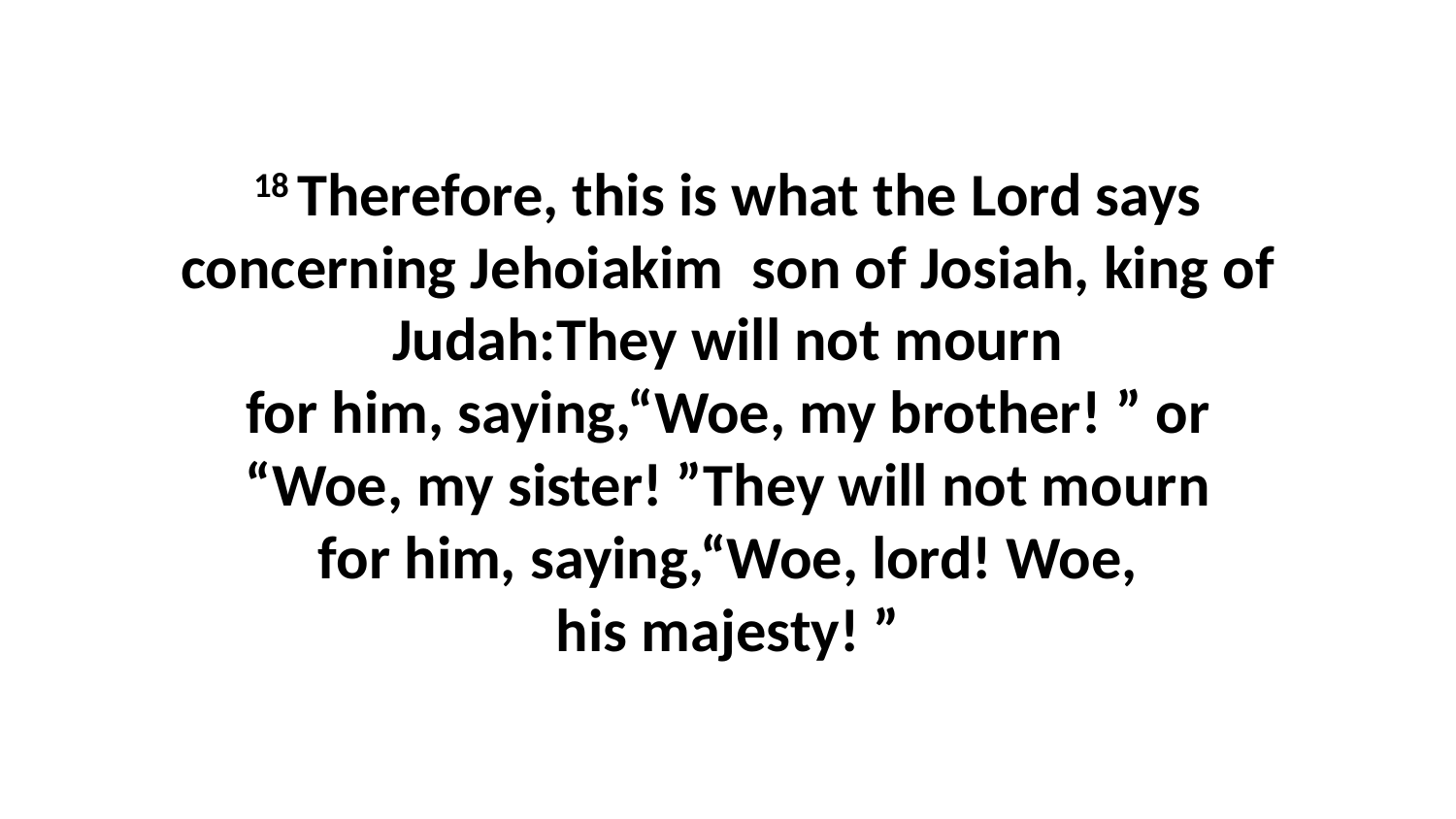

18 Therefore, this is what the Lord says concerning Jehoiakim  son of Josiah, king of Judah:They will not mourn for him, saying,“Woe, my brother! ” or “Woe, my sister! ”They will not mourn for him, saying,“Woe, lord! Woe, his majesty! ”